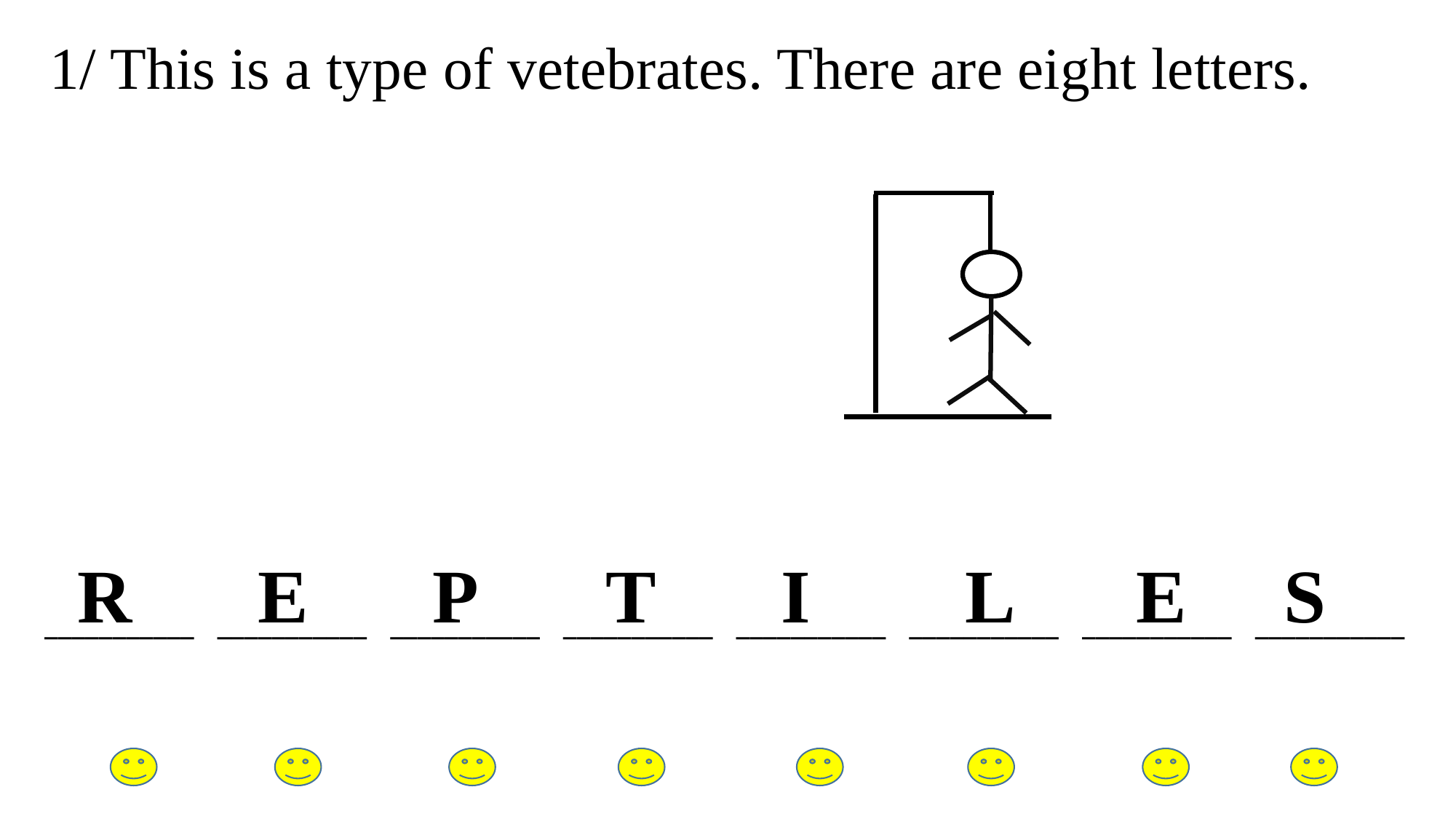

# 1/ This is a type of vetebrates. There are eight letters.

| \_\_\_\_\_\_\_\_\_\_\_ | \_\_\_\_\_\_\_\_\_\_\_ | \_\_\_\_\_\_\_\_\_\_\_ | \_\_\_\_\_\_\_\_\_\_\_ | \_\_\_\_\_\_\_\_\_\_\_ | \_\_\_\_\_\_\_\_\_\_\_ | \_\_\_\_\_\_\_\_\_\_\_ | \_\_\_\_\_\_\_\_\_\_\_ |
| --- | --- | --- | --- | --- | --- | --- | --- |
E
R
E
P
T
I
L
S